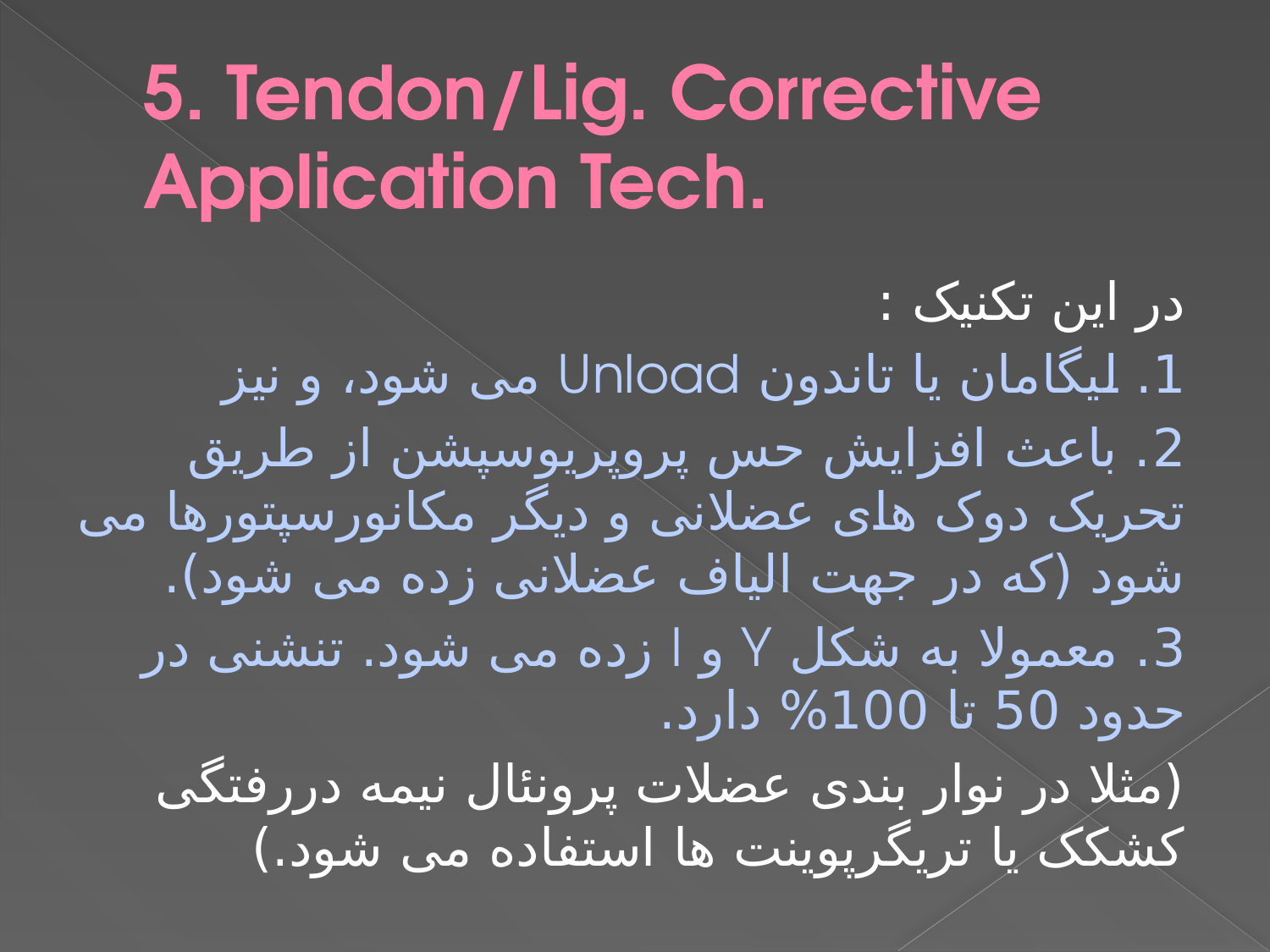

# 5. Tendon/Lig. Corrective Application Tech.
در این تکنیک :
1. لیگامان یا تاندون Unload می شود، و نیز
2. باعث افزایش حس پروپریوسپشن از طریق تحریک دوک های عضلانی و دیگر مکانورسپتورها می شود (که در جهت الیاف عضلانی زده می شود).
3. معمولا به شکل Y و I زده می شود. تنشنی در حدود 50 تا 100% دارد.
(مثلا در نوار بندی عضلات پرونئال نیمه دررفتگی کشکک یا تریگرپوینت ها استفاده می شود.)